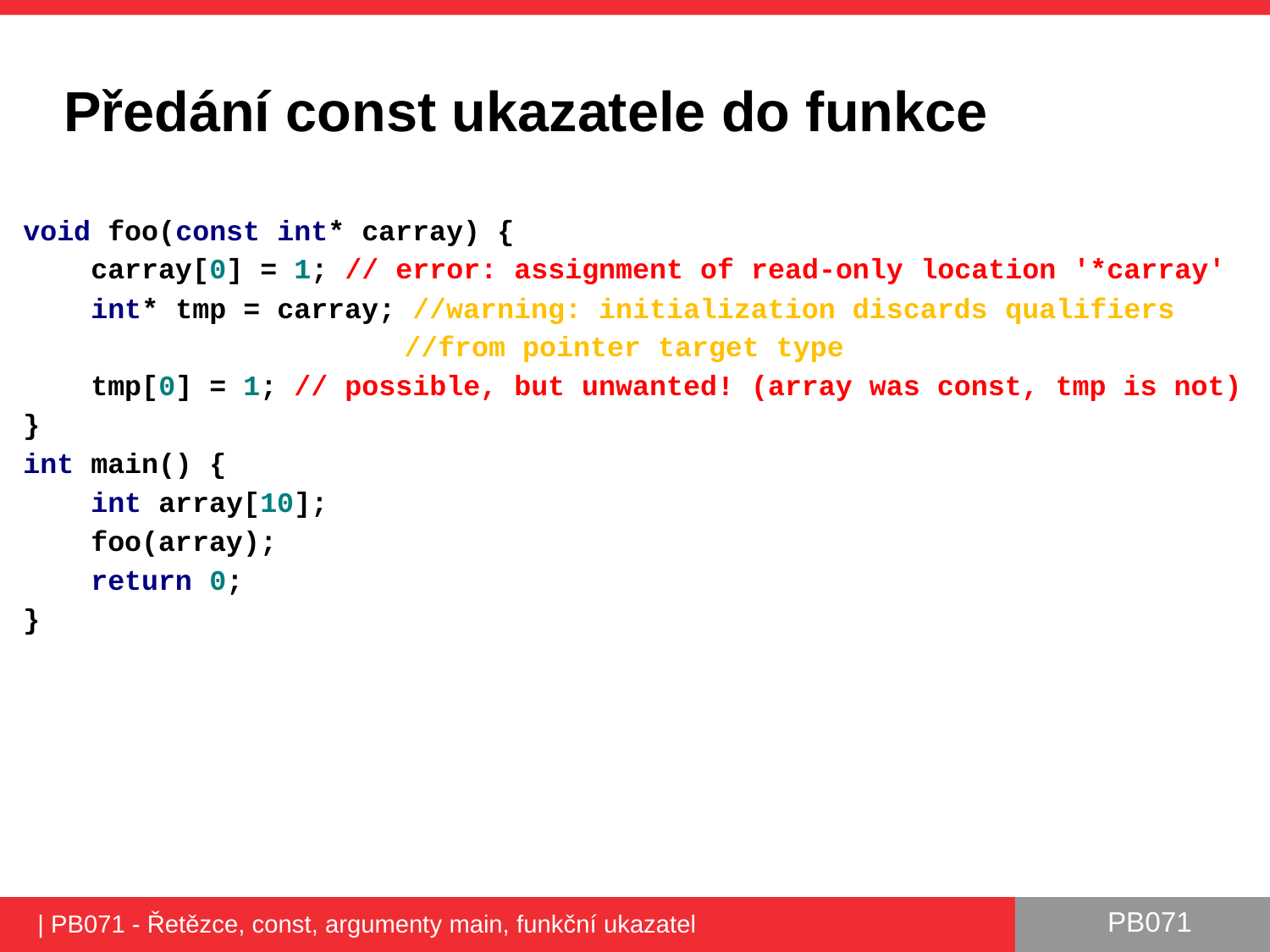

# Předání const ukazatele do funkce

void foo(const int* carray) {
    carray[0] = 1; // error: assignment of read-only location '*carray'
    int* tmp = carray; //warning: initialization discards qualifiers 			//from pointer target type
    tmp[0] = 1; // possible, but unwanted! (array was const, tmp is not)
}
int main() {
    int array[10];
    foo(array);
    return 0;
}
| PB071 - Řetězce, const, argumenty main, funkční ukazatel